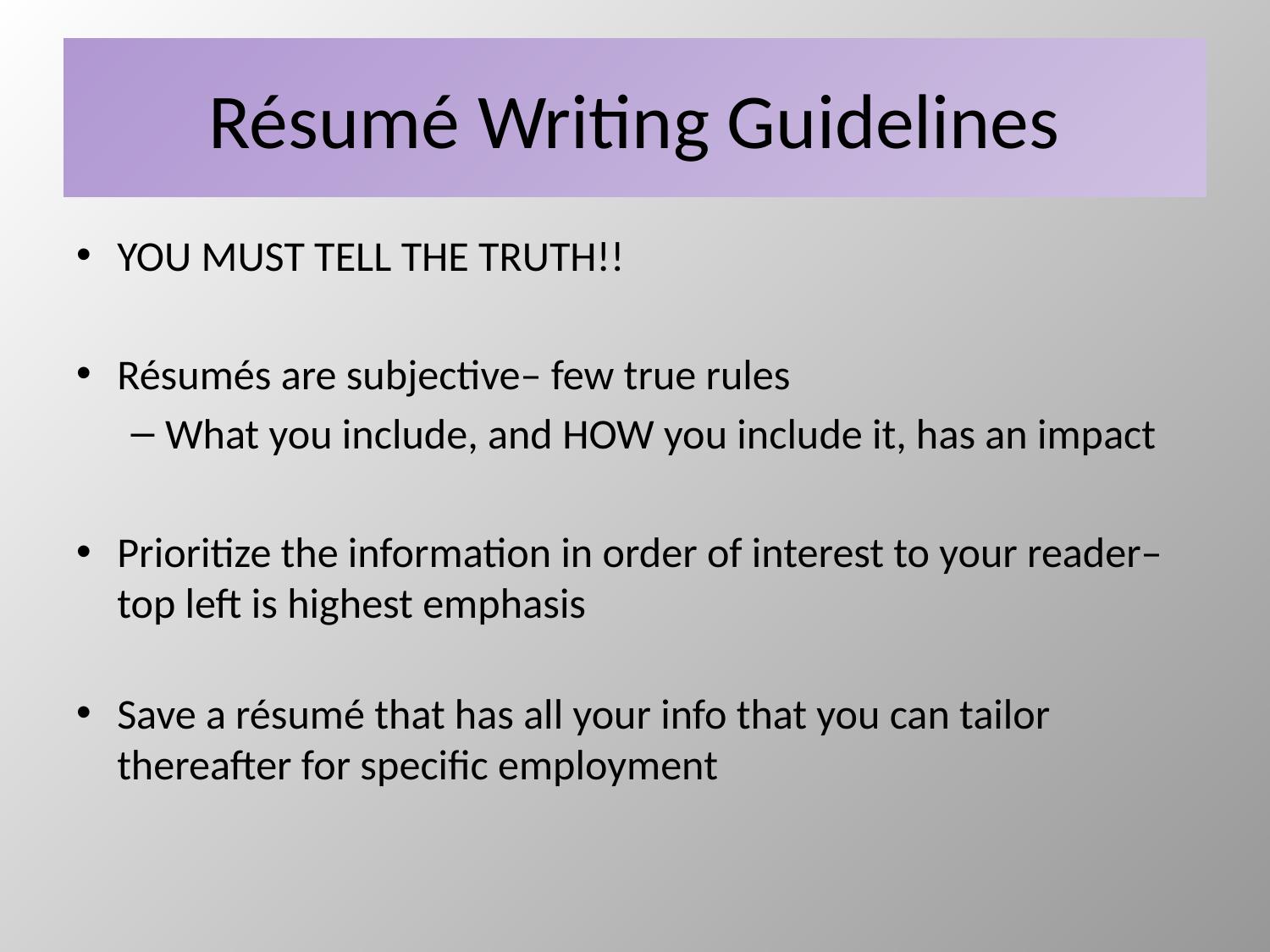

# Résumé Writing Guidelines
YOU MUST TELL THE TRUTH!!

Résumés are subjective– few true rules
What you include, and HOW you include it, has an impact

Prioritize the information in order of interest to your reader– top left is highest emphasis
Save a résumé that has all your info that you can tailor thereafter for specific employment